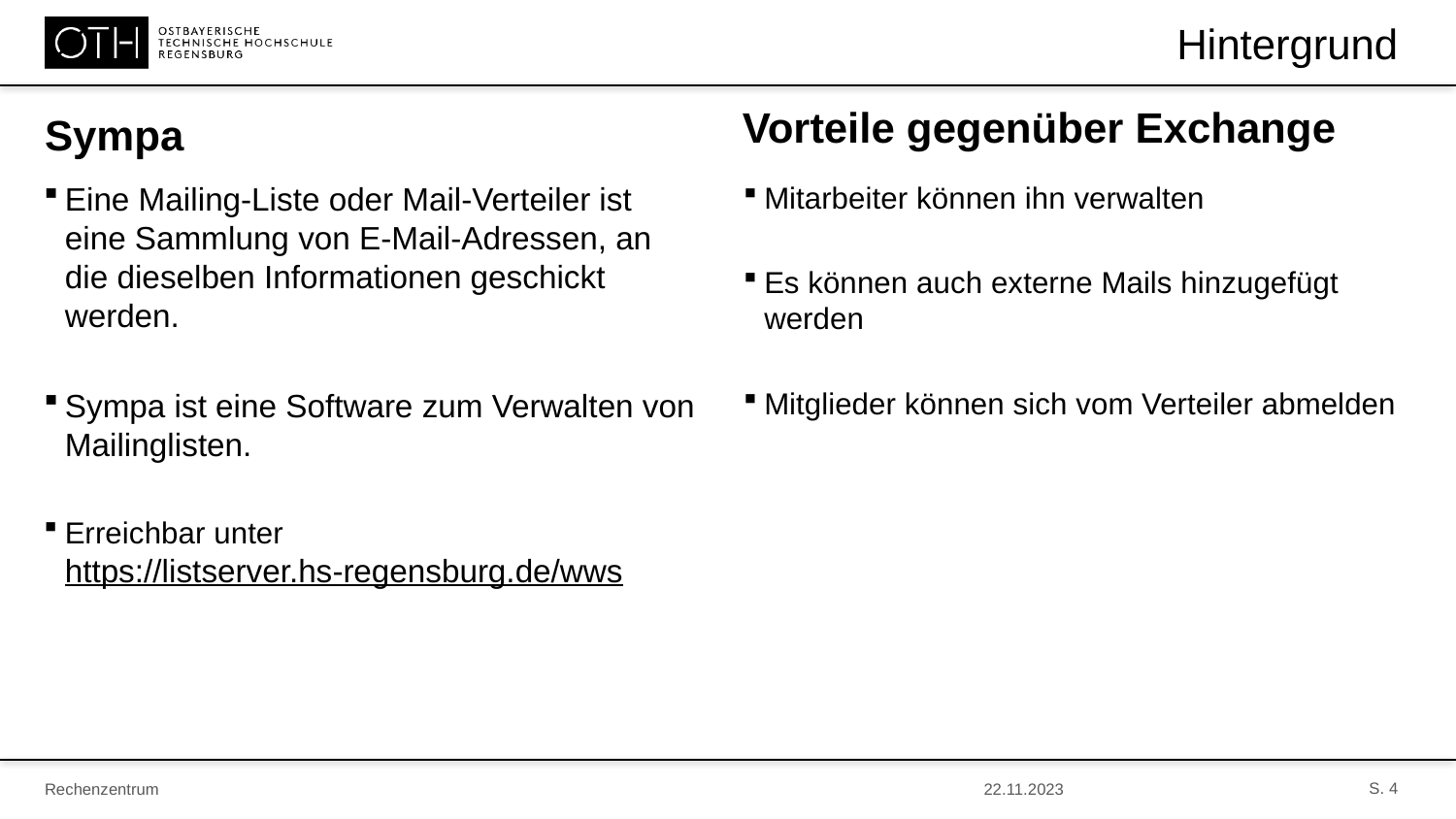

# Hintergrund
Vorteile gegenüber Exchange
Sympa
Eine Mailing-Liste oder Mail-Verteiler ist eine Sammlung von E-Mail-Adressen, an die dieselben Informationen geschickt
werden.

Sympa ist eine Software zum Verwalten von Mailinglisten.

Erreichbar unter https://listserver.hs-regensburg.de/wws

Mitarbeiter können ihn verwalten

Es können auch externe Mails hinzugefügt werden

Mitglieder können sich vom Verteiler abmelden

S. 4
Rechenzentrum
22.11.2023